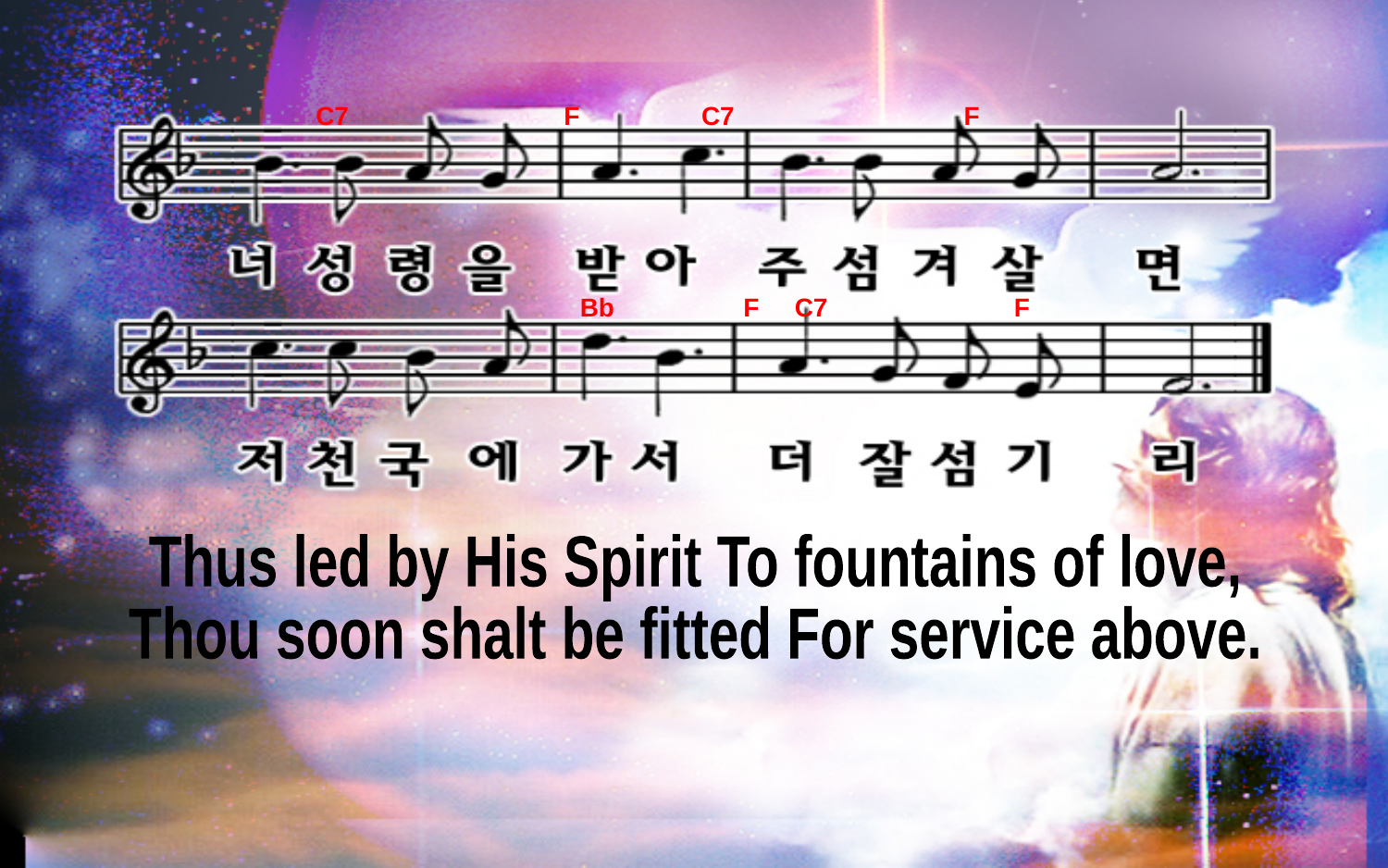

C7                              F                 C7                                F
Bb                  F     C7                          F
Thus led by His Spirit To fountains of love,
Thou soon shalt be fitted For service above.